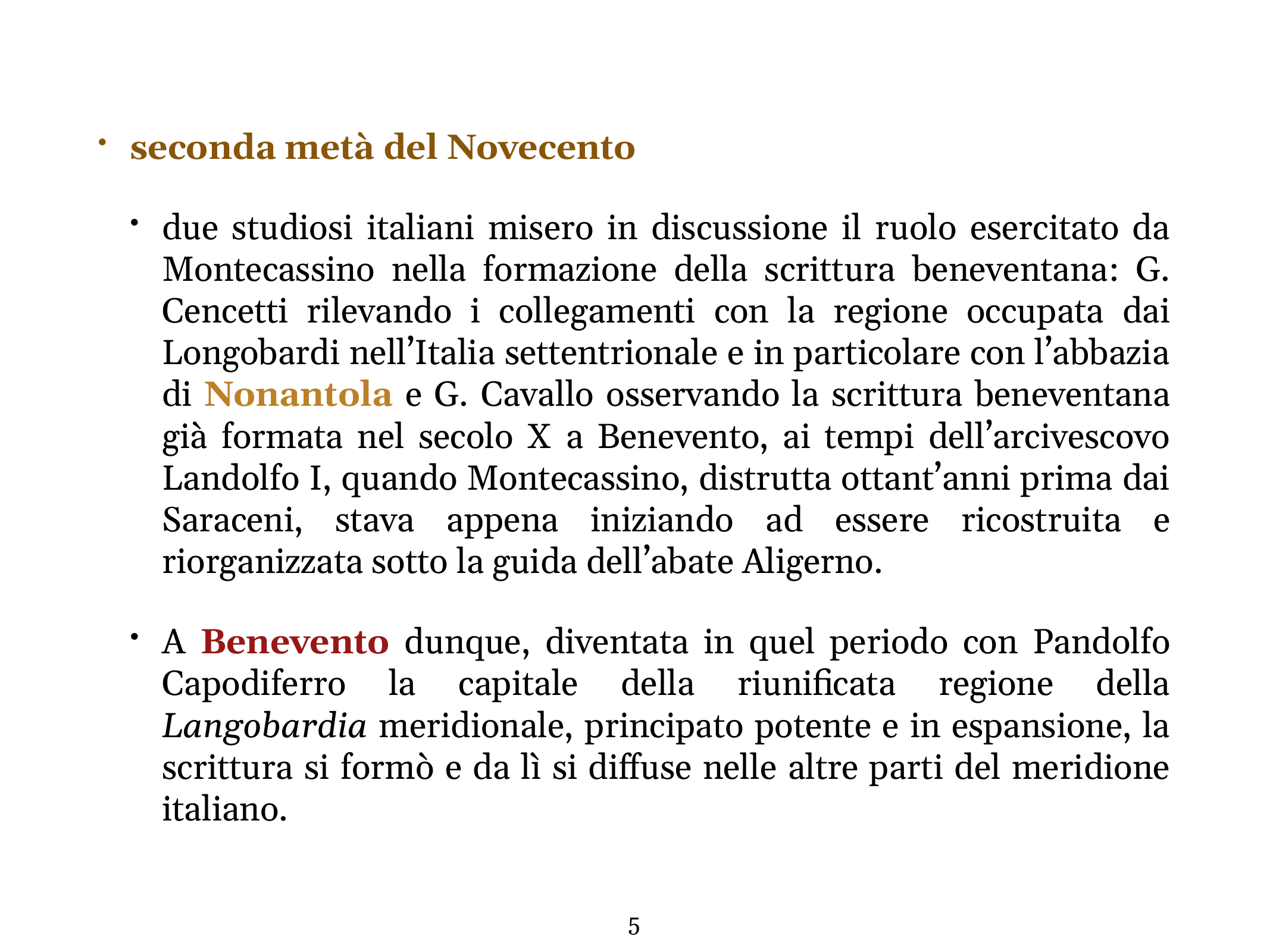

seconda metà del Novecento
due studiosi italiani misero in discussione il ruolo esercitato da Montecassino nella formazione della scrittura beneventana: G. Cencetti rilevando i collegamenti con la regione occupata dai Longobardi nell’Italia settentrionale e in particolare con l’abbazia di Nonantola e G. Cavallo osservando la scrittura beneventana già formata nel secolo X a Benevento, ai tempi dell’arcivescovo Landolfo I, quando Montecassino, distrutta ottant’anni prima dai Saraceni, stava appena iniziando ad essere ricostruita e riorganizzata sotto la guida dell’abate Aligerno.
A Benevento dunque, diventata in quel periodo con Pandolfo Capodiferro la capitale della riunificata regione della Langobardia meridionale, principato potente e in espansione, la scrittura si formò e da lì si diffuse nelle altre parti del meridione italiano.
5